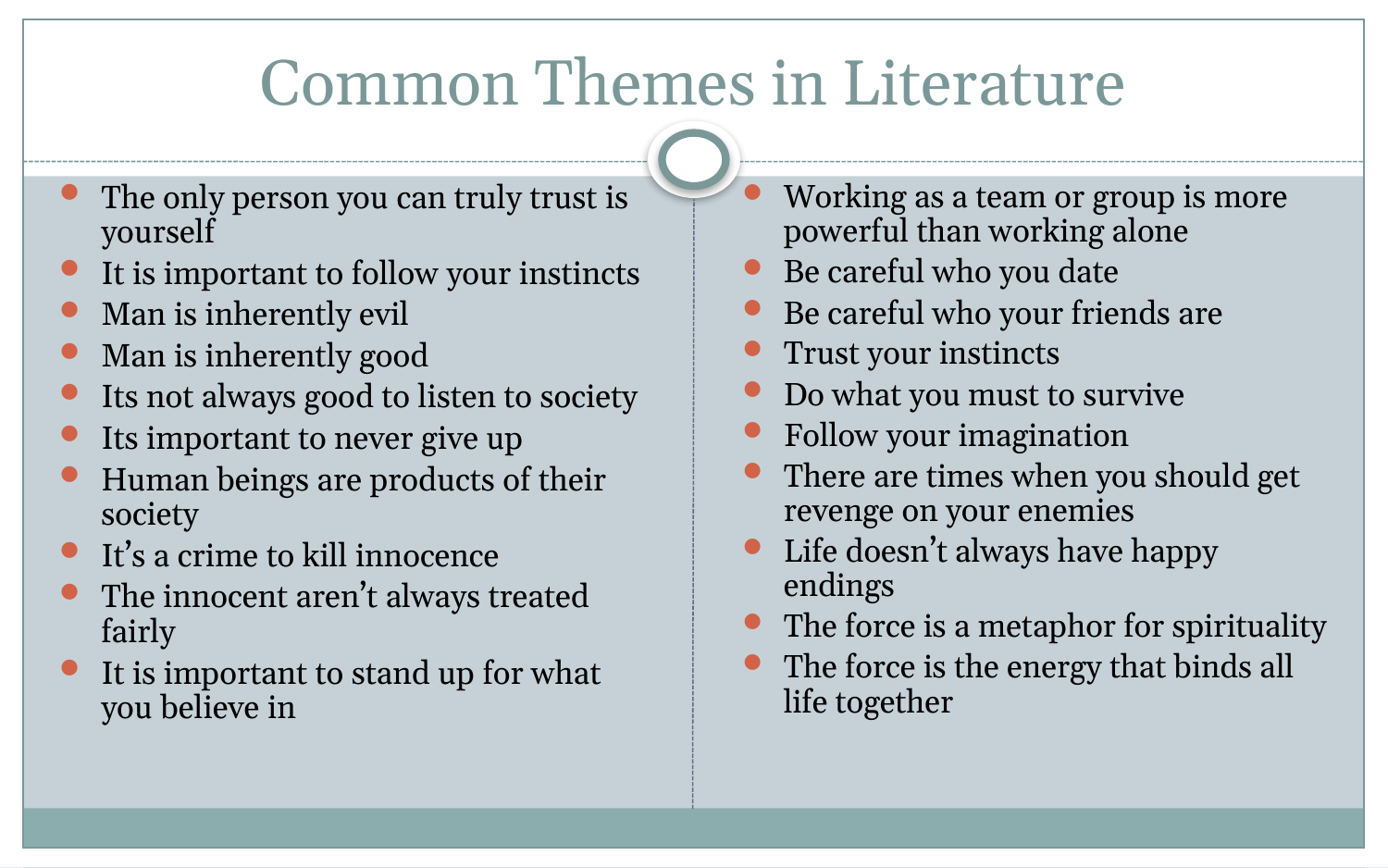

# Common Themes in Literature
The only person you can truly trust is yourself
It is important to follow your instincts
Man is inherently evil
Man is inherently good
Its not always good to listen to society
Its important to never give up
Human beings are products of their society
It’s a crime to kill innocence
The innocent aren’t always treated fairly
It is important to stand up for what you believe in

Working as a team or group is more powerful than working alone
Be careful who you date
Be careful who your friends are
Trust your instincts
Do what you must to survive
Follow your imagination
There are times when you should get revenge on your enemies
Life doesn’t always have happy endings
The force is a metaphor for spirituality
The force is the energy that binds all life together